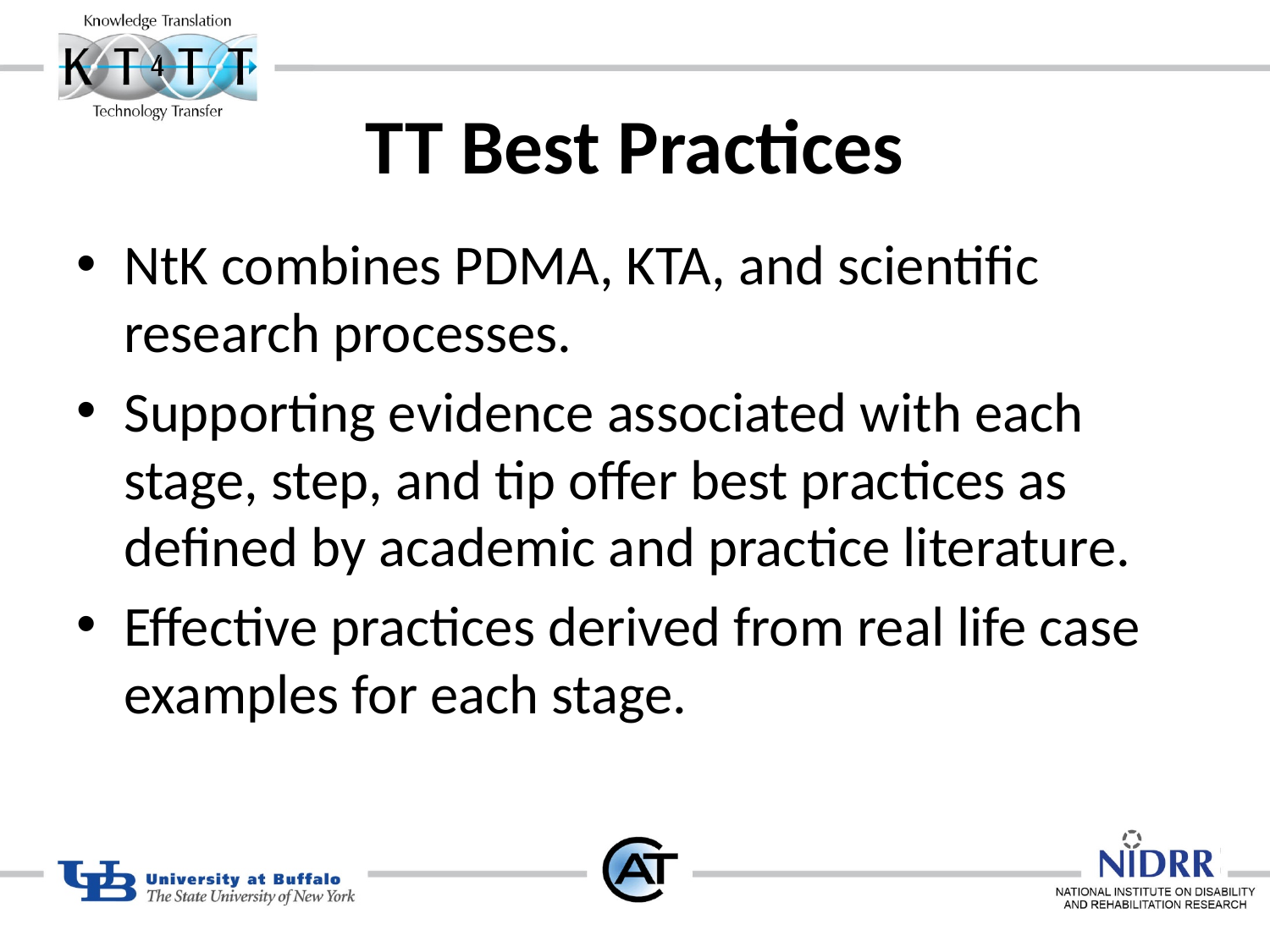

# TT Best Practices
NtK combines PDMA, KTA, and scientific research processes.
Supporting evidence associated with each stage, step, and tip offer best practices as defined by academic and practice literature.
Effective practices derived from real life case examples for each stage.